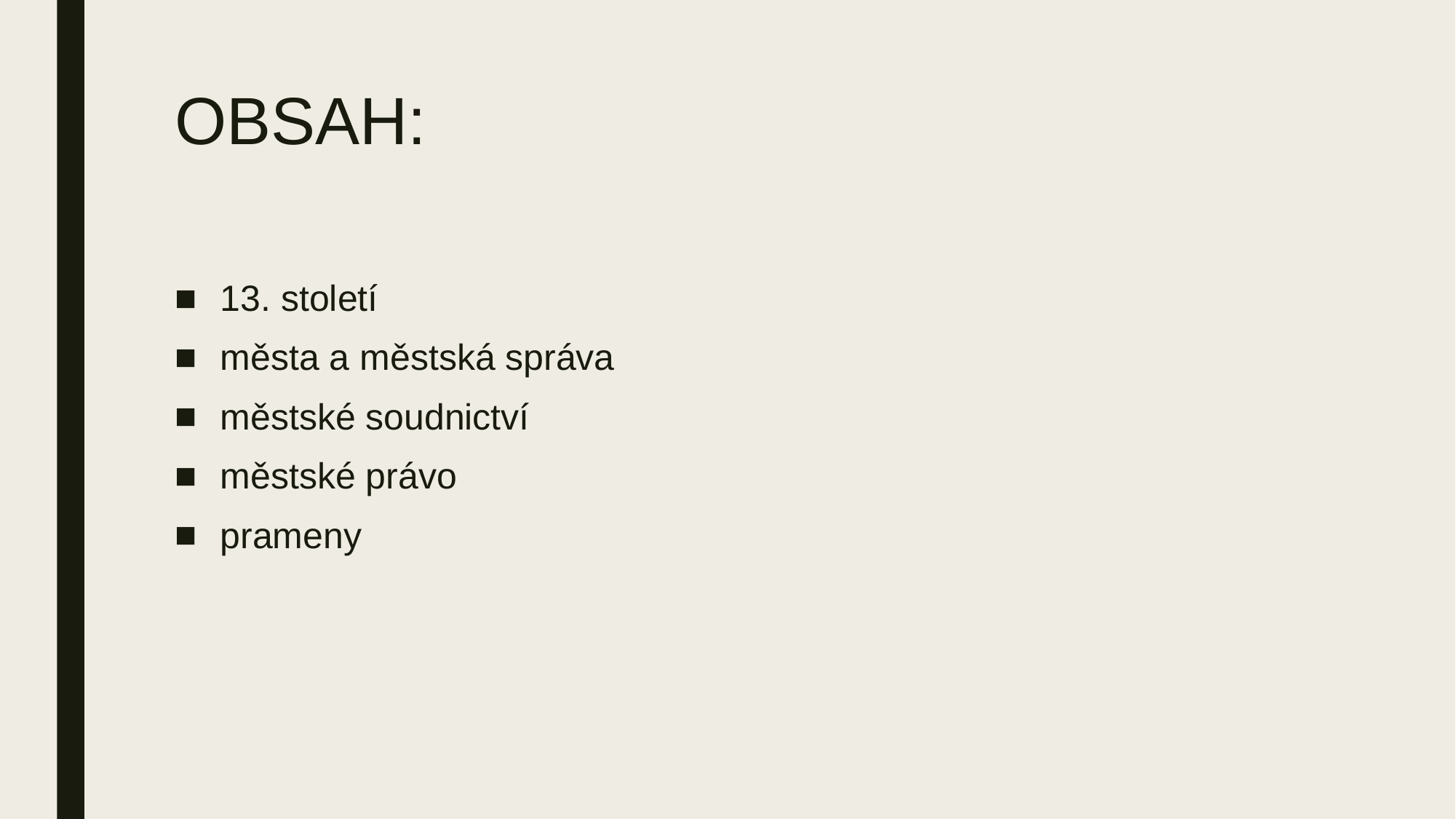

# OBSAH:
13. století
města a městská správa
městské soudnictví
městské právo
prameny